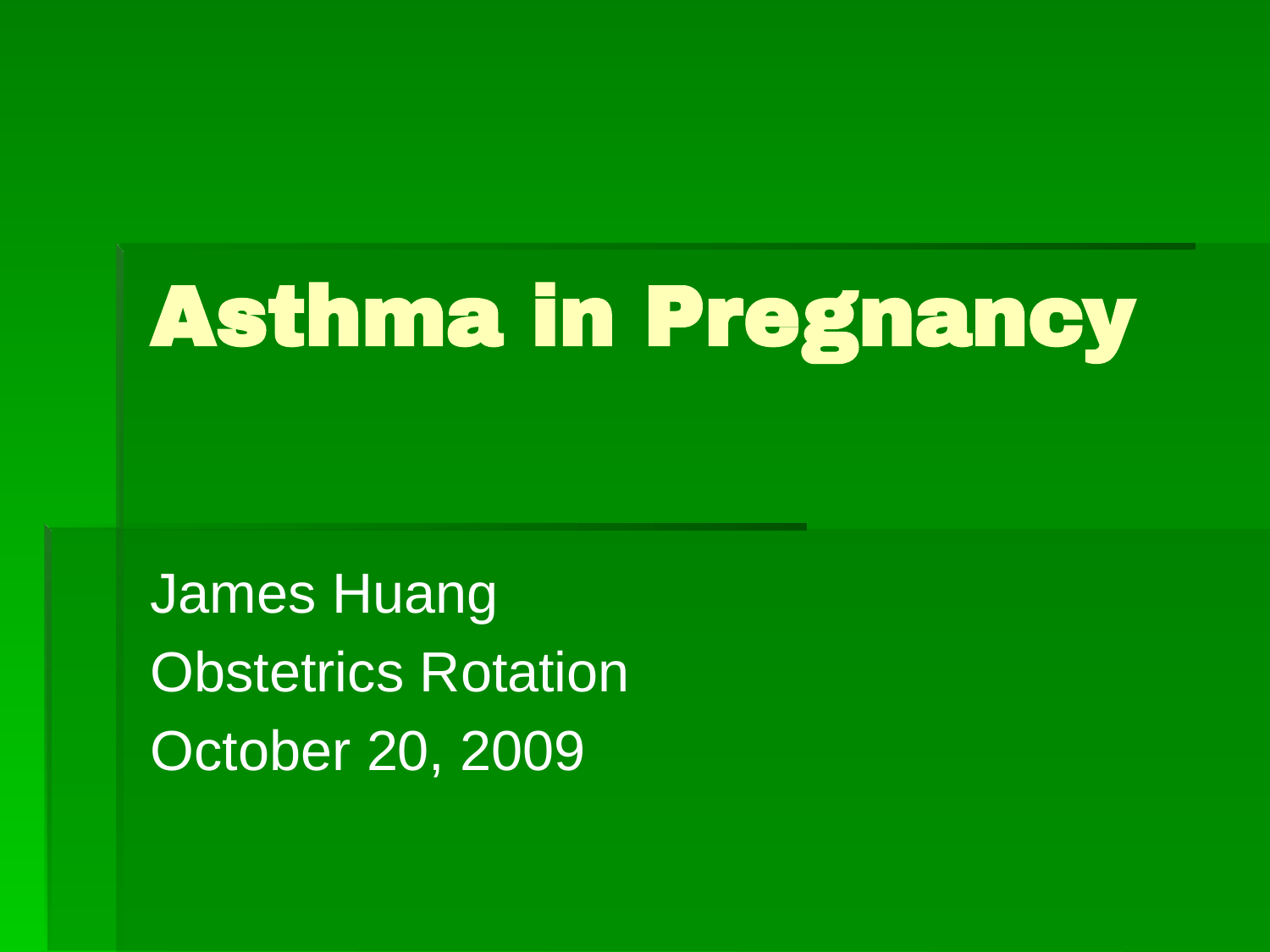

# Asthma in Pregnancy
James Huang
Obstetrics Rotation
October 20, 2009